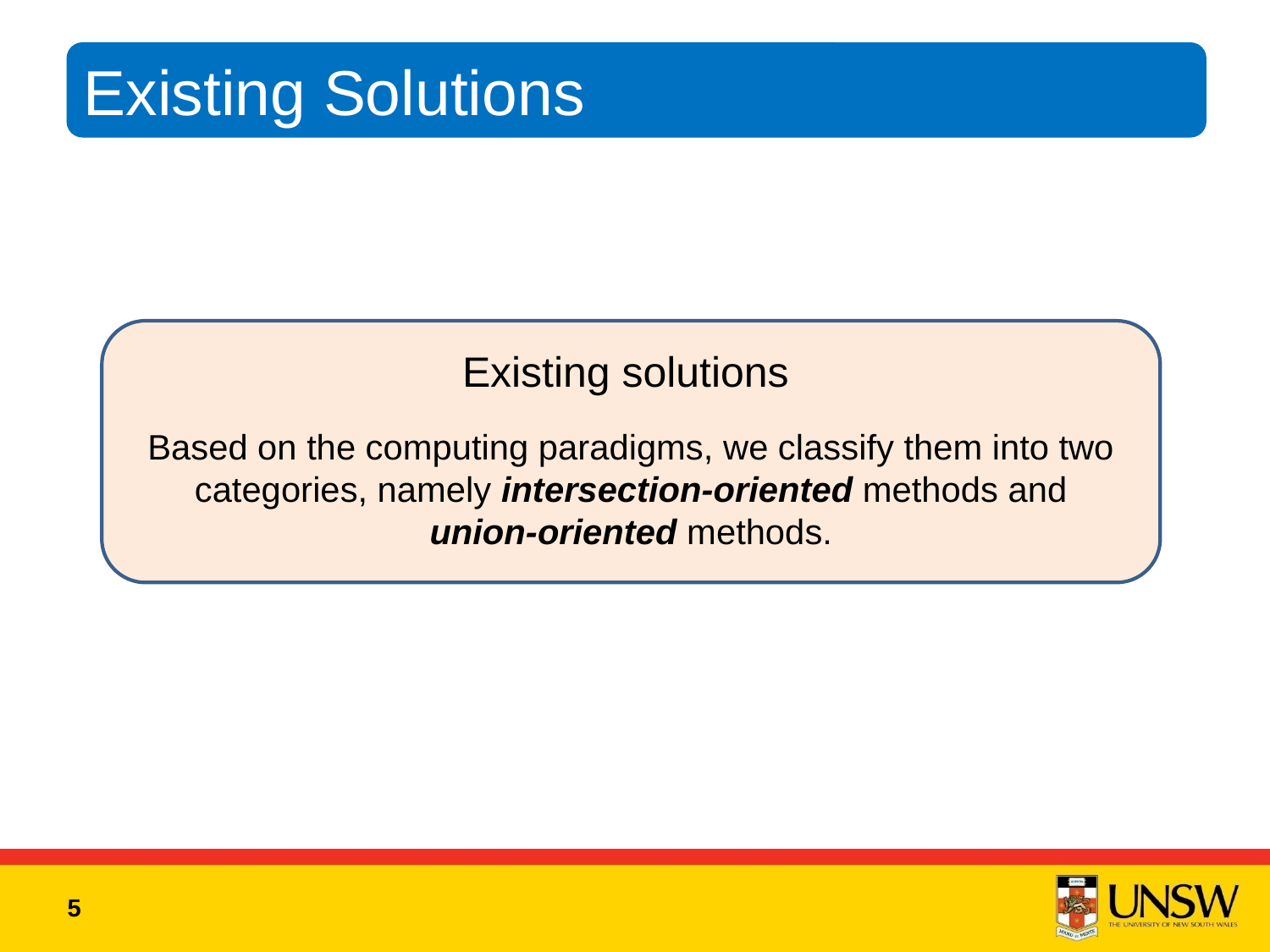

Existing Solutions

Existing solutions
Based on the computing paradigms, we classify them into two categories, namely intersection-oriented methods and union-oriented methods.